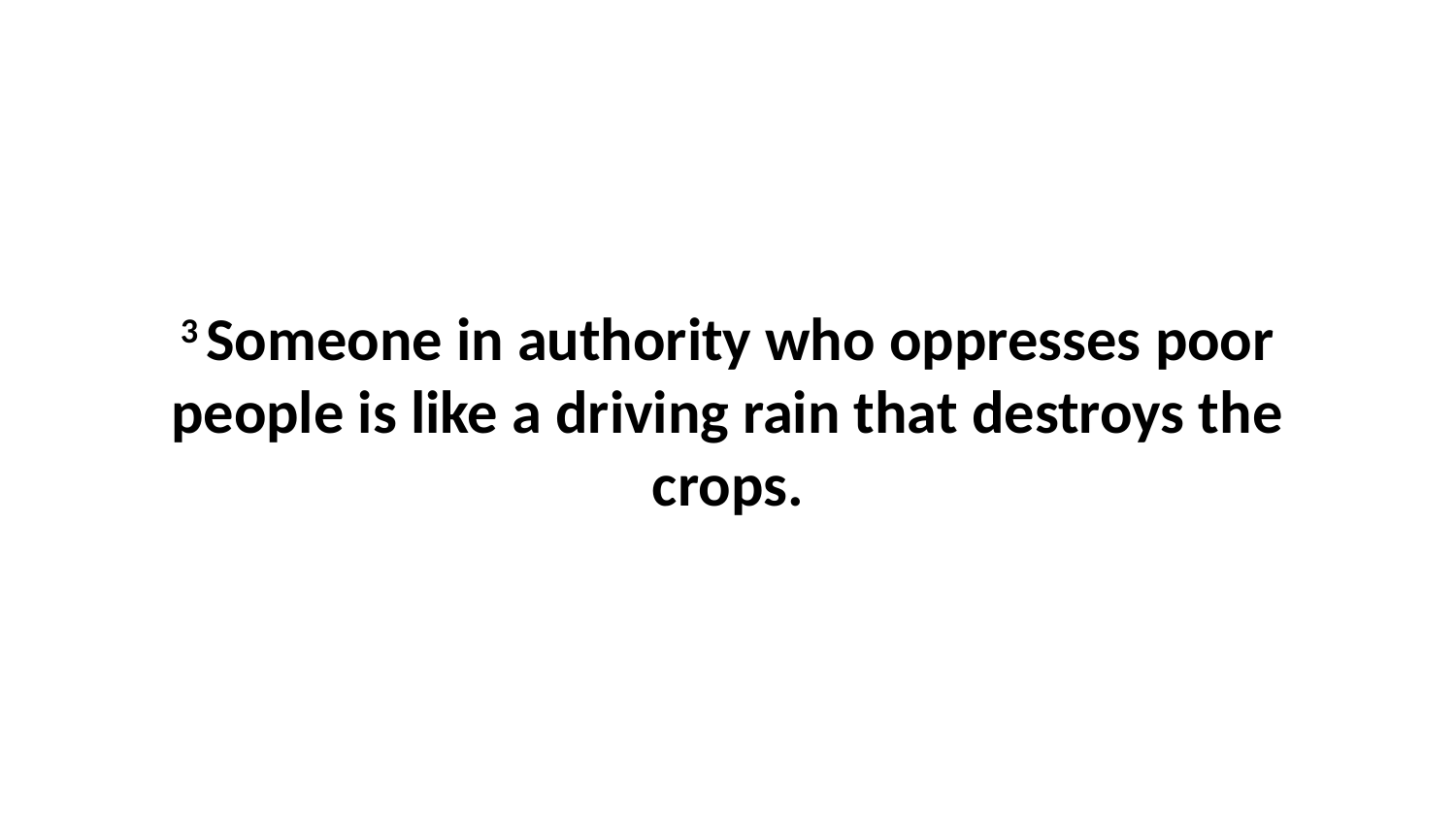

3 Someone in authority who oppresses poor people is like a driving rain that destroys the crops.